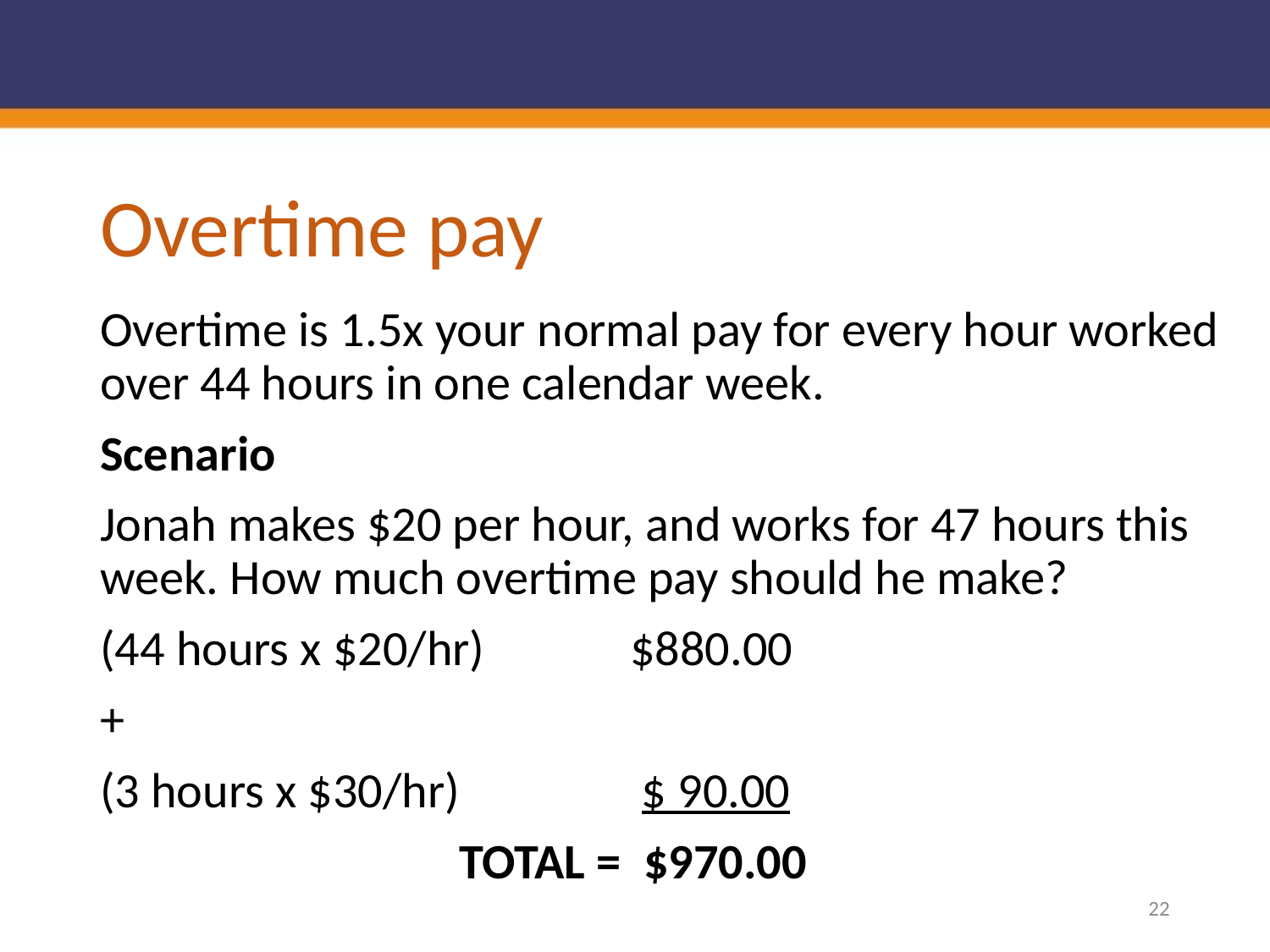

# Overtime pay
Overtime is 1.5x your normal pay for every hour worked over 44 hours in one calendar week.
Scenario
Jonah makes $20 per hour, and works for 47 hours this week. How much overtime pay should he make?
(44 hours x $20/hr) 	  $880.00
+
(3 hours x $30/hr)	  	   $ 90.00
                                TOTAL =  $970.00

22